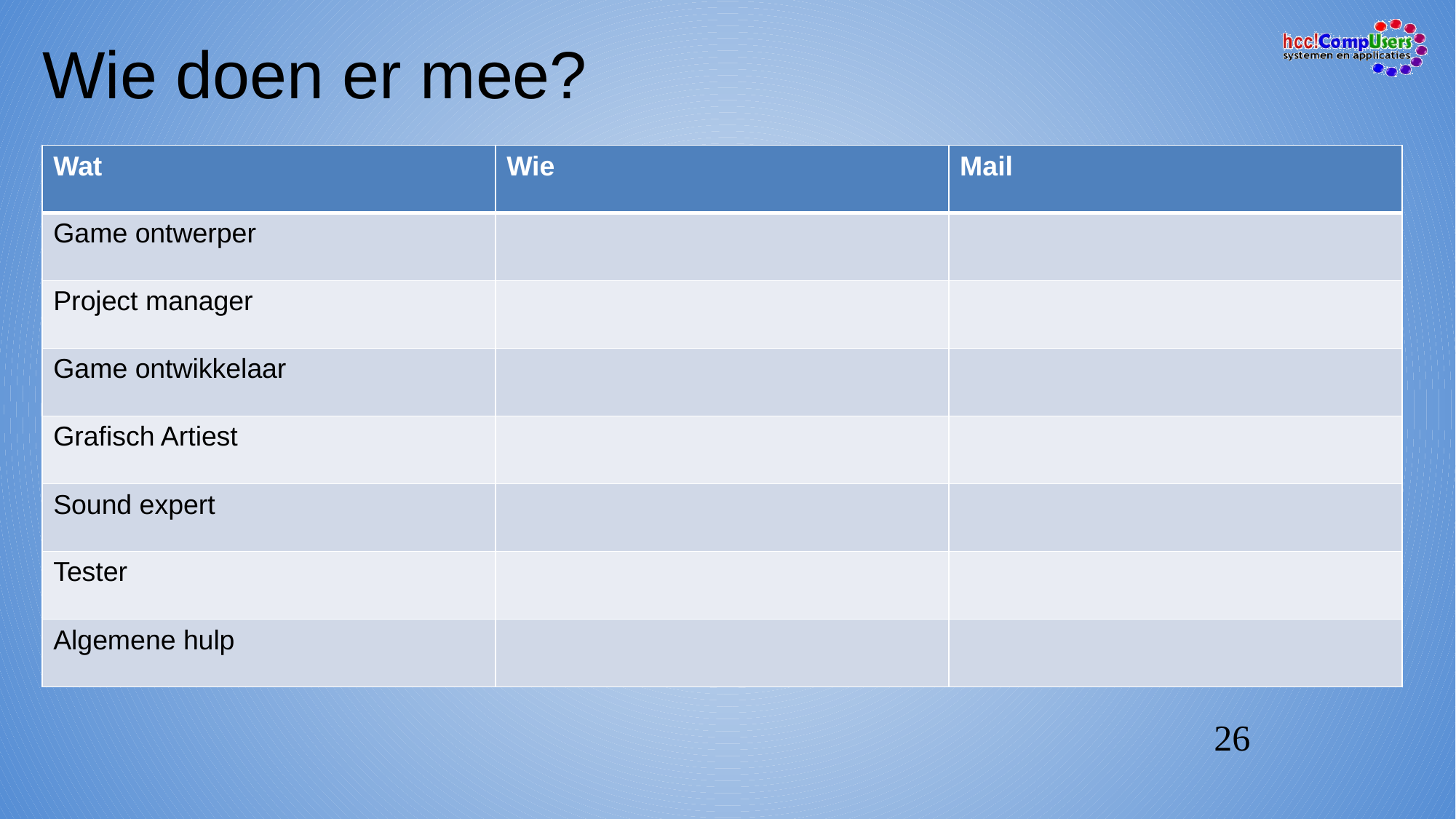

# Wie doen er mee?
| Wat | Wie | Mail |
| --- | --- | --- |
| Game ontwerper |  |  |
| Project manager |  |  |
| Game ontwikkelaar |  |  |
| Grafisch Artiest |  |  |
| Sound expert |  |  |
| Tester |  |  |
| Algemene hulp |  |  |